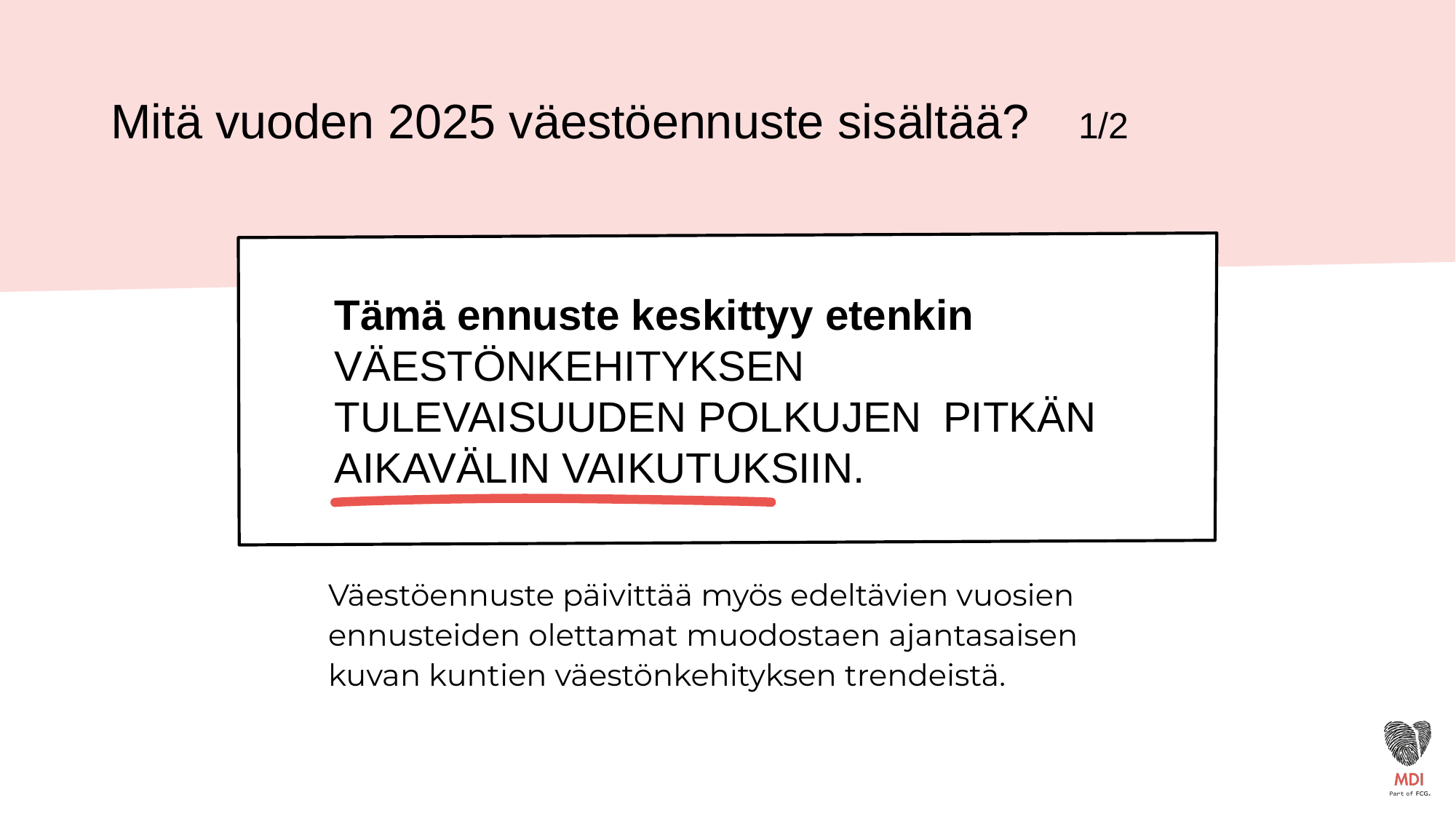

# Mitä vuoden 2025 väestöennuste sisältää? 1/2

Tämä ennuste keskittyy etenkin
VÄESTÖNKEHITYKSEN TULEVAISUUDEN POLKUJEN PITKÄN AIKAVÄLIN VAIKUTUKSIIN.

Väestöennuste päivittää myös edeltävien vuosien ennusteiden olettamat muodostaen ajantasaisen kuvan kuntien väestönkehityksen trendeistä.